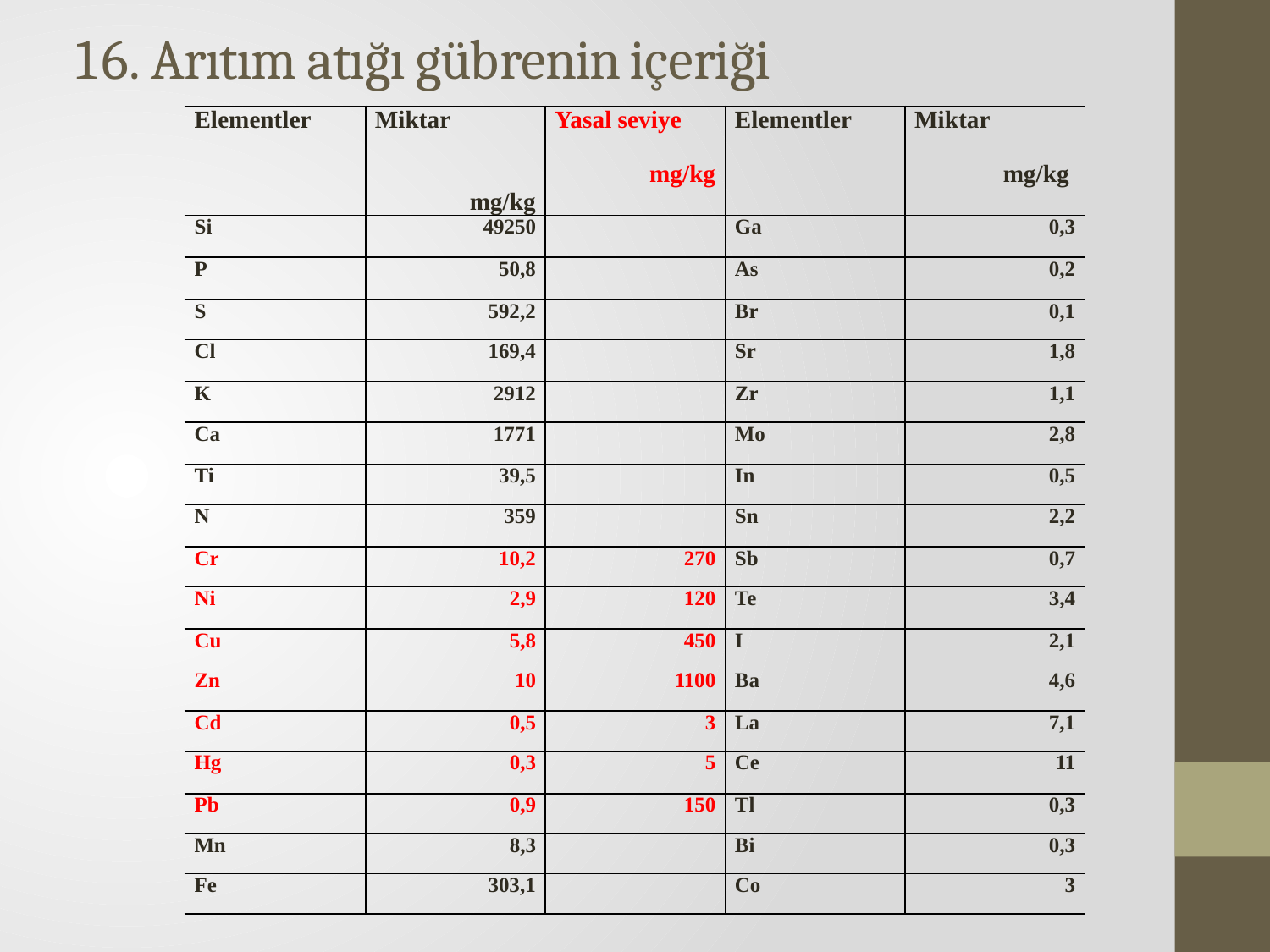

# 16. Arıtım atığı gübrenin içeriği
| Elementler | Miktar mg/kg | Yasal seviye mg/kg | Elementler | Miktar mg/kg |
| --- | --- | --- | --- | --- |
| Si | 49250 |  | Ga | 0,3 |
| P | 50,8 |  | As | 0,2 |
| S | 592,2 |  | Br | 0,1 |
| Cl | 169,4 |  | Sr | 1,8 |
| K | 2912 |  | Zr | 1,1 |
| Ca | 1771 |  | Mo | 2,8 |
| Ti | 39,5 |  | In | 0,5 |
| N | 359 |  | Sn | 2,2 |
| Cr | 10,2 | 270 | Sb | 0,7 |
| Ni | 2,9 | 120 | Te | 3,4 |
| Cu | 5,8 | 450 | I | 2,1 |
| Zn | 10 | 1100 | Ba | 4,6 |
| Cd | 0,5 | 3 | La | 7,1 |
| Hg | 0,3 | 5 | Ce | 11 |
| Pb | 0,9 | 150 | Tl | 0,3 |
| Mn | 8,3 |  | Bi | 0,3 |
| Fe | 303,1 |  | Co | 3 |